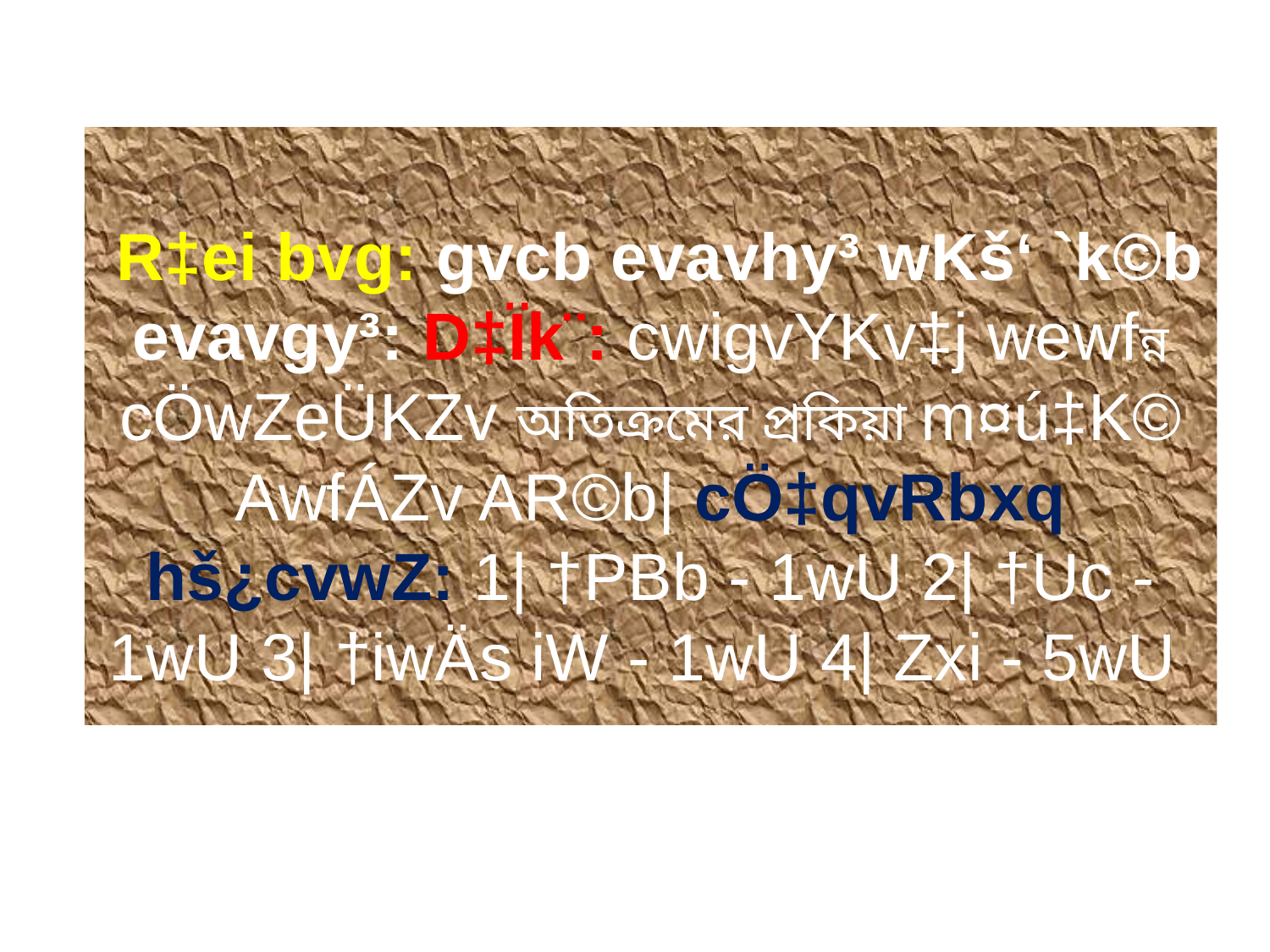

R‡ei bvg: gvcb evavhy³ wKš‘ `k©b evavgy³: D‡Ïk¨: cwigvYKv‡j wewfন্ন cÖwZeÜKZv অতিক্রমের প্রকিয়া m¤ú‡K© AwfÁZv AR©b| cÖ‡qvRbxq hš¿cvwZ: 1| †PBb - 1wU 2| †Uc - 1wU 3| †iwÄs iW - 1wU 4| Zxi - 5wU